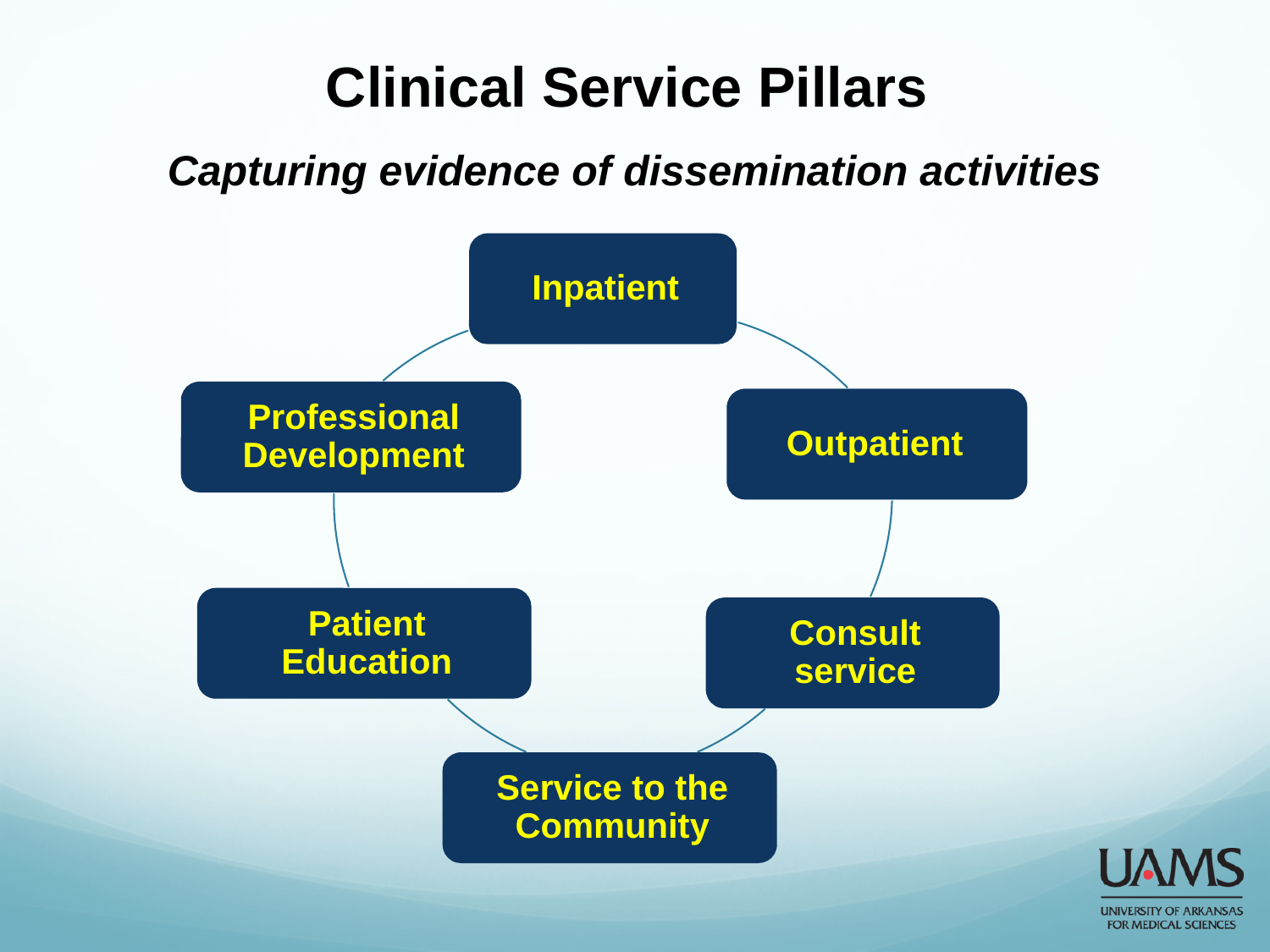

# Clinical Service Pillars Capturing evidence of dissemination activities
Inpatient
Outpatient
Consult service
Service to the Community
Patient Education
Professional Development